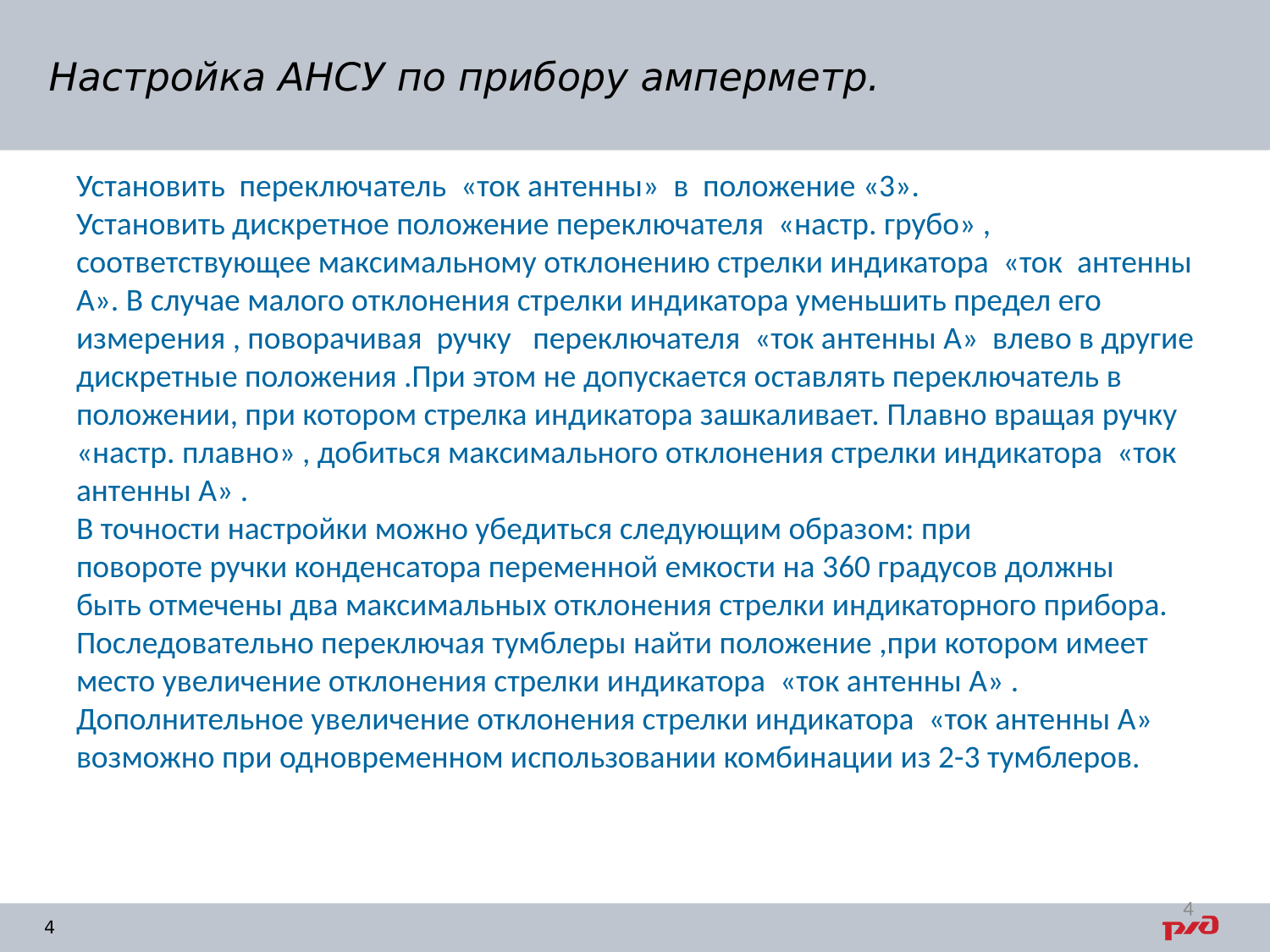

Настройка АНСУ по прибору амперметр.
Установить  переключатель  «ток антенны»  в  положение «3».
Установить дискретное положение переключателя  «настр. грубо» , соответствующее максимальному отклонению стрелки индикатора  «ток  антенны А». В случае малого отклонения стрелки индикатора уменьшить предел его измерения , поворачивая  ручку   переключателя  «ток антенны А»  влево в другие дискретные положения .При этом не допускается оставлять переключатель в положении, при котором стрелка индикатора зашкаливает. Плавно вращая ручку   «настр. плавно» , добиться максимального отклонения стрелки индикатора  «ток антенны А» .
В точности настройки можно убедиться следующим образом: при
повороте ручки конденсатора переменной емкости на 360 градусов должны
быть отмечены два максимальных отклонения стрелки индикаторного прибора.
Последовательно переключая тумблеры найти положение ,при котором имеет место увеличение отклонения стрелки индикатора  «ток антенны А» .
Дополнительное увеличение отклонения стрелки индикатора  «ток антенны А»  возможно при одновременном использовании комбинации из 2-3 тумблеров.
4
4